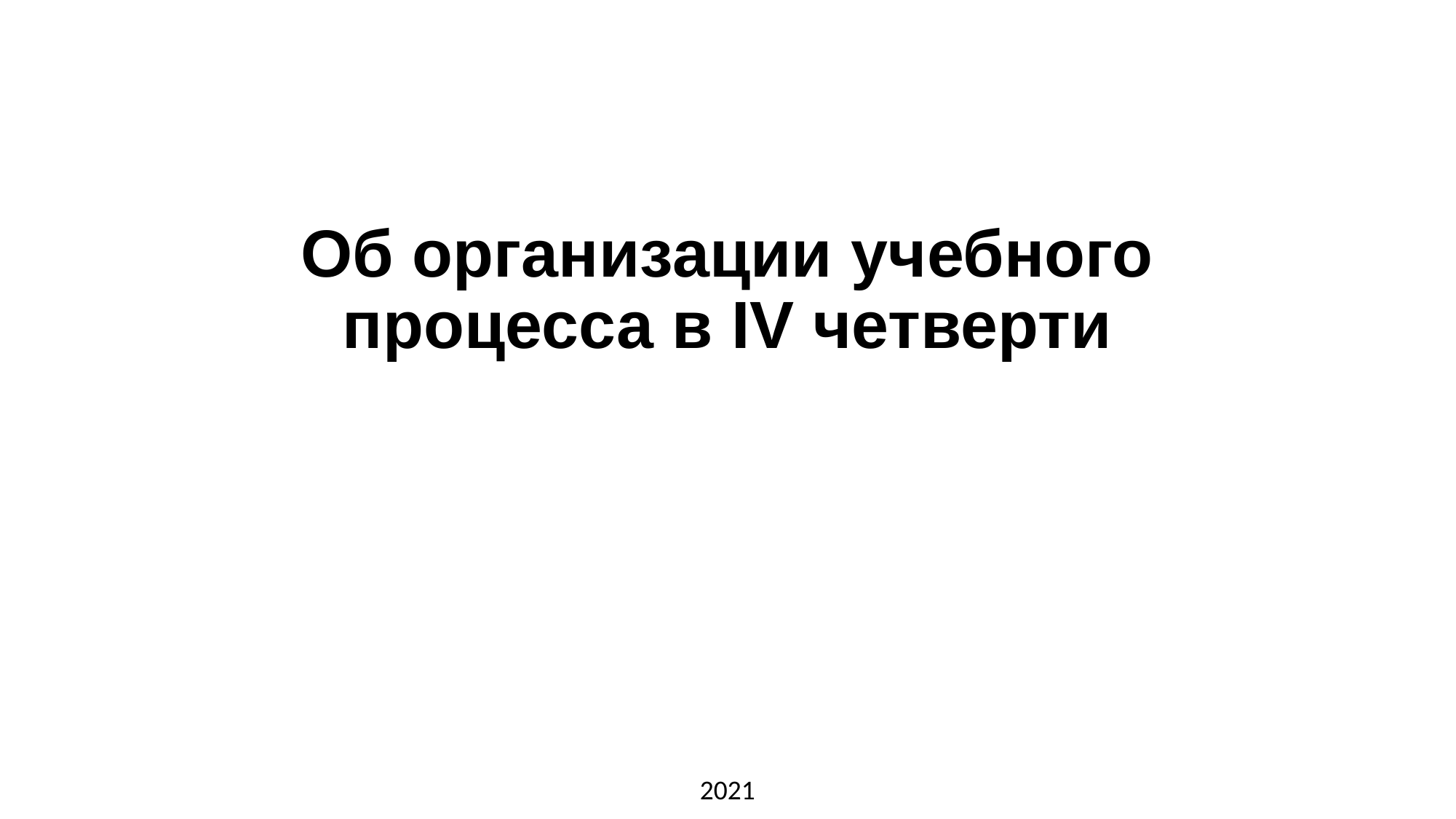

# Об организации учебного процесса в IV четверти
2021